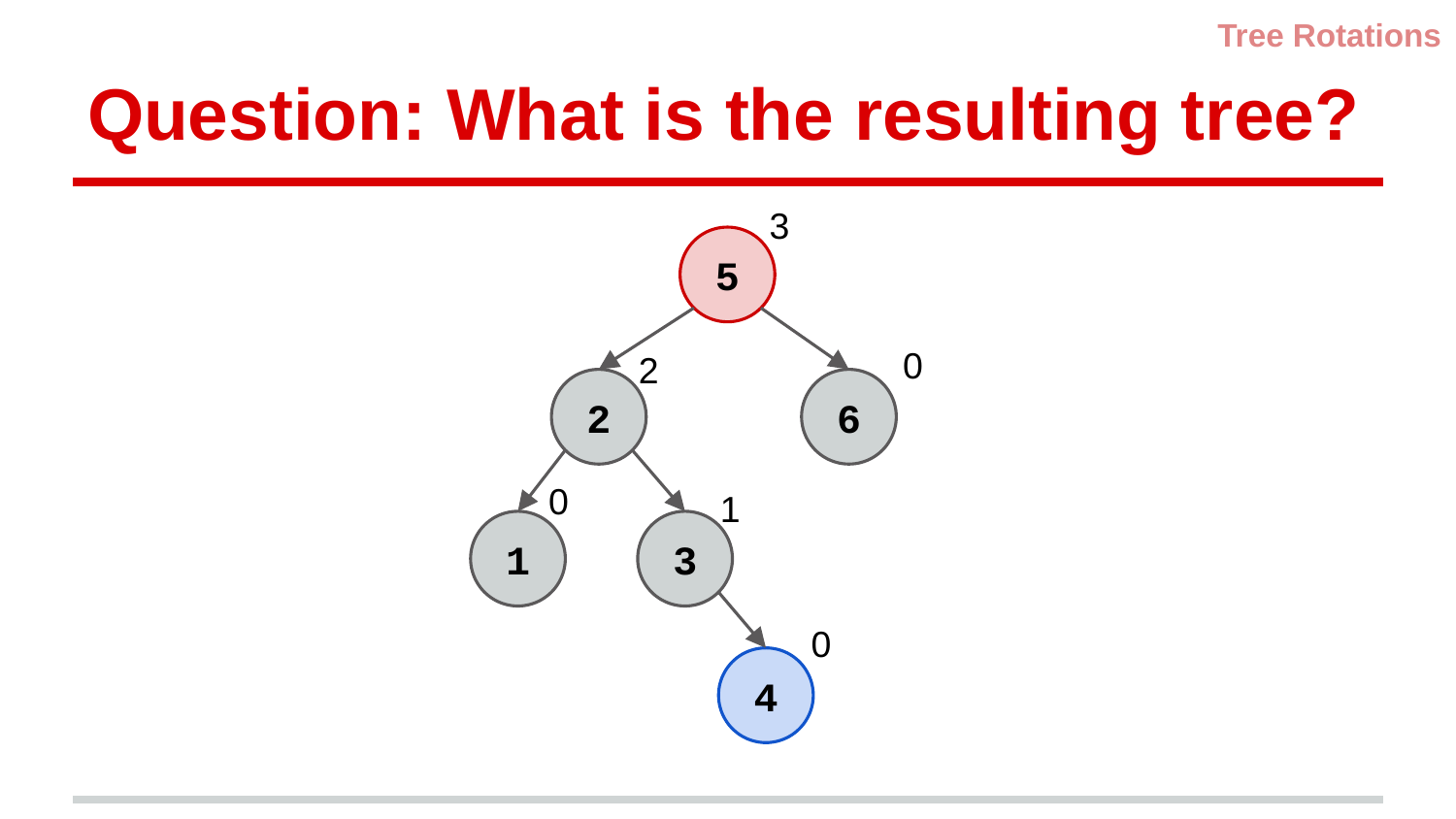

Tree Rotations

# Question: What is the resulting tree?
3
5
0
2
2
6
0
1
1
3
0
4